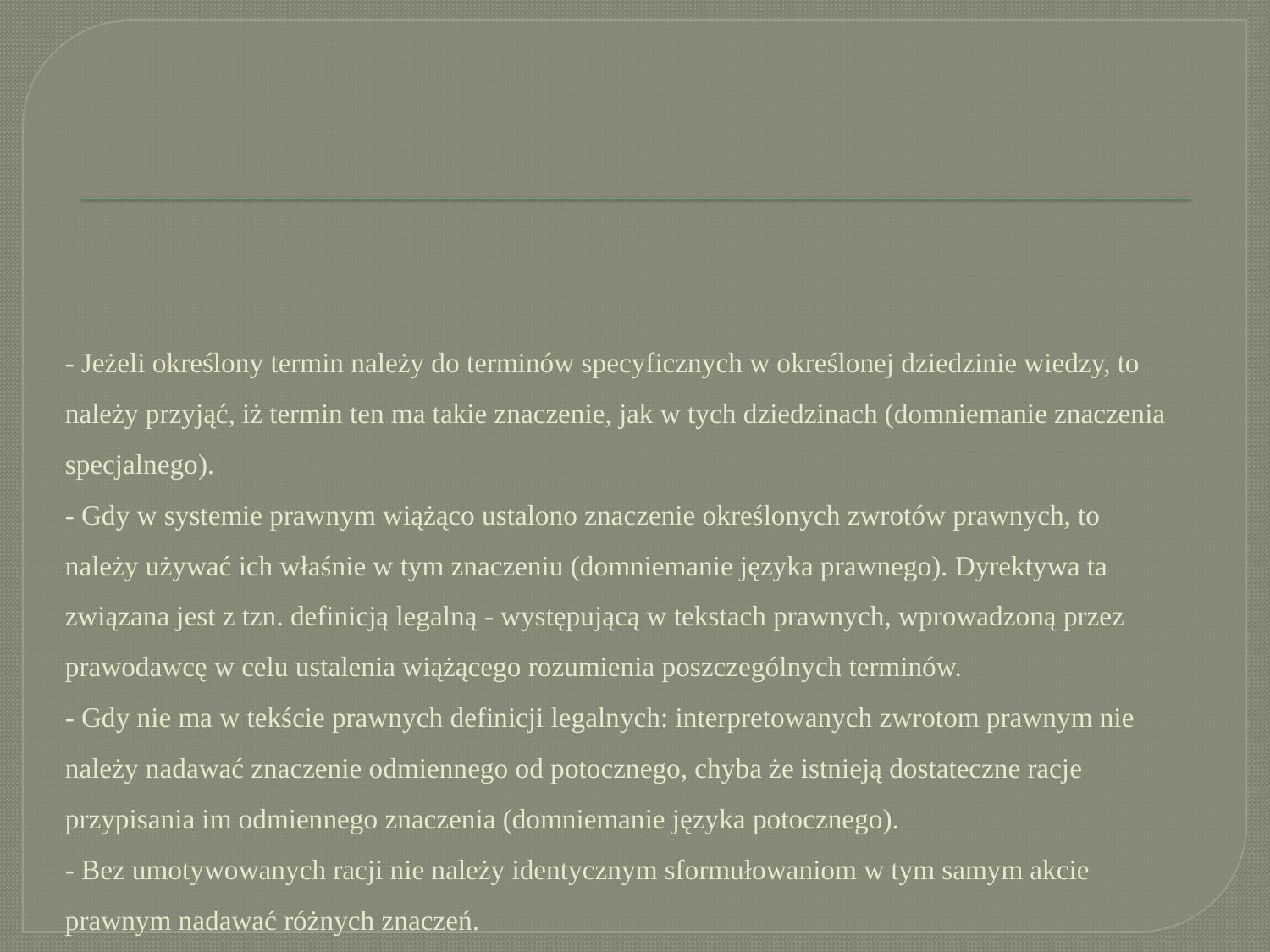

# - Jeżeli określony termin należy do terminów specyficznych w określonej dziedzinie wiedzy, to należy przyjąć, iż termin ten ma takie znaczenie, jak w tych dziedzinach (domniemanie znaczenia specjalnego). - Gdy w systemie prawnym wiążąco ustalono znaczenie określonych zwrotów prawnych, to należy używać ich właśnie w tym znaczeniu (domniemanie języka prawnego). Dyrektywa ta związana jest z tzn. definicją legalną - występującą w tekstach prawnych, wprowadzoną przez prawodawcę w celu ustalenia wiążącego rozumienia poszczególnych terminów. - Gdy nie ma w tekście prawnych definicji legalnych: interpretowanych zwrotom prawnym nie należy nadawać znaczenie odmiennego od potocznego, chyba że istnieją dostateczne racje przypisania im odmiennego znaczenia (domniemanie języka potocznego). - Bez umotywowanych racji nie należy identycznym sformułowaniom w tym samym akcie prawnym nadawać różnych znaczeń.